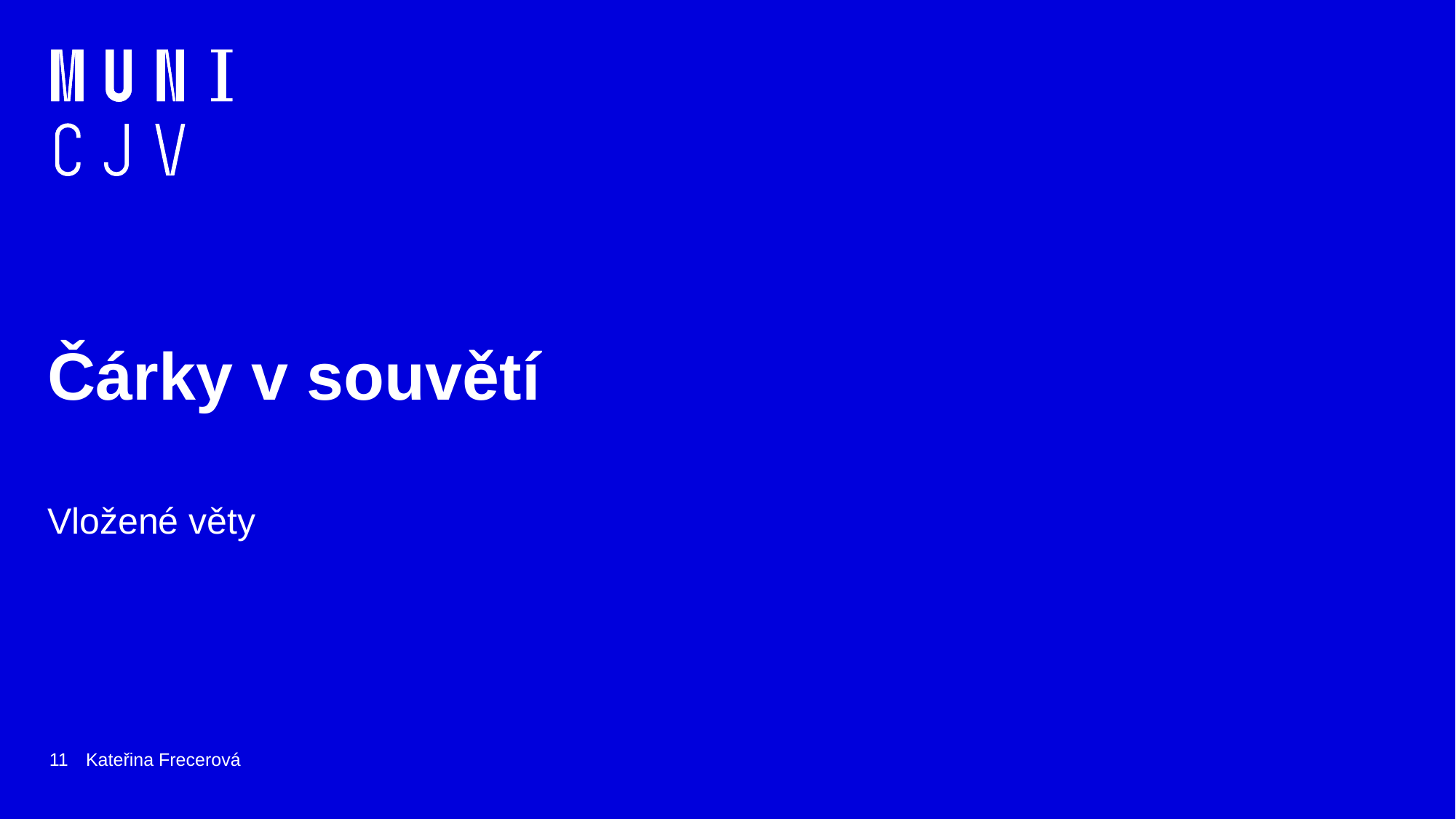

# Čárky v souvětí
Vložené věty
11
Kateřina Frecerová